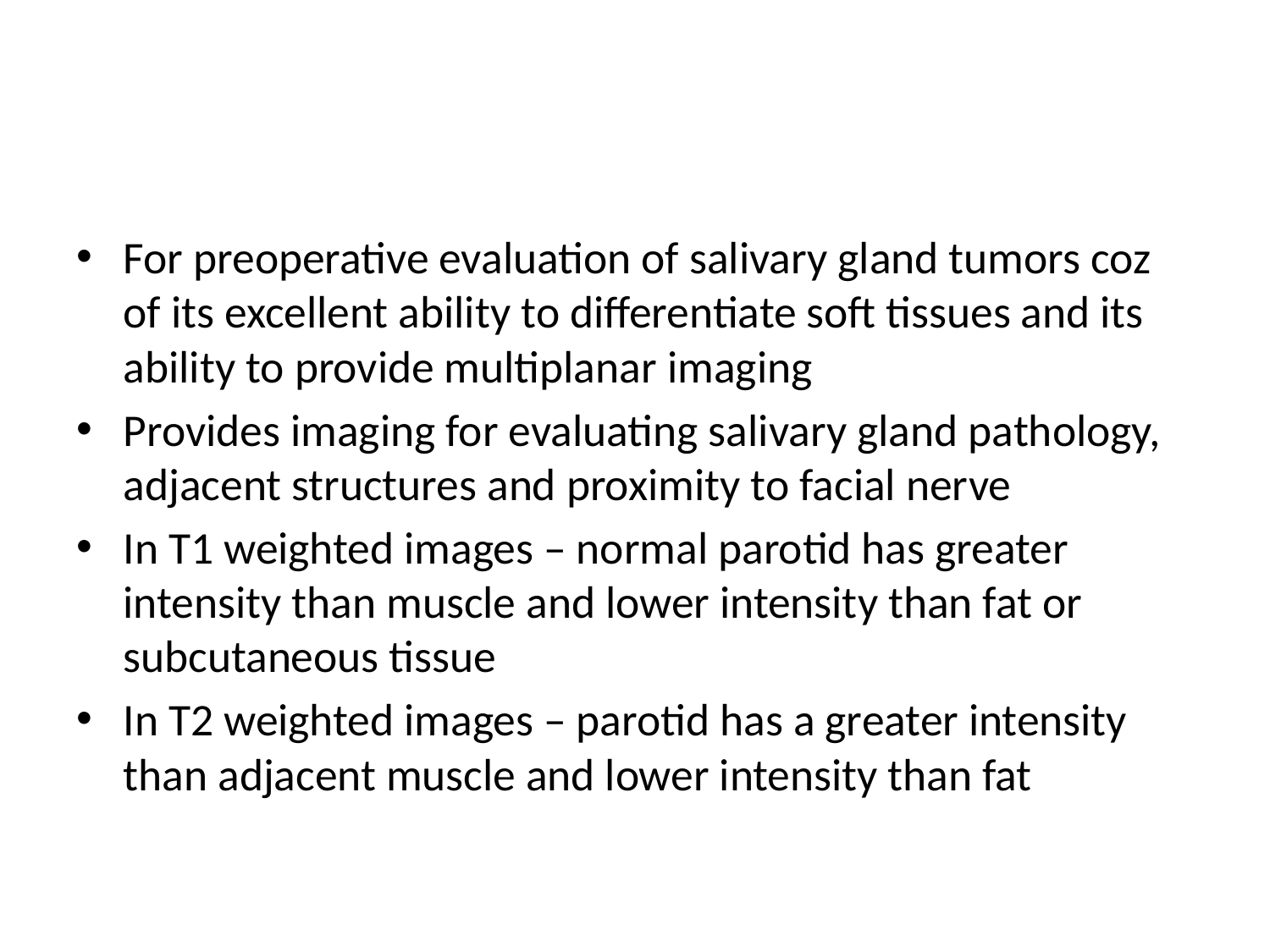

#
For preoperative evaluation of salivary gland tumors coz of its excellent ability to differentiate soft tissues and its ability to provide multiplanar imaging
Provides imaging for evaluating salivary gland pathology, adjacent structures and proximity to facial nerve
In T1 weighted images – normal parotid has greater intensity than muscle and lower intensity than fat or subcutaneous tissue
In T2 weighted images – parotid has a greater intensity than adjacent muscle and lower intensity than fat